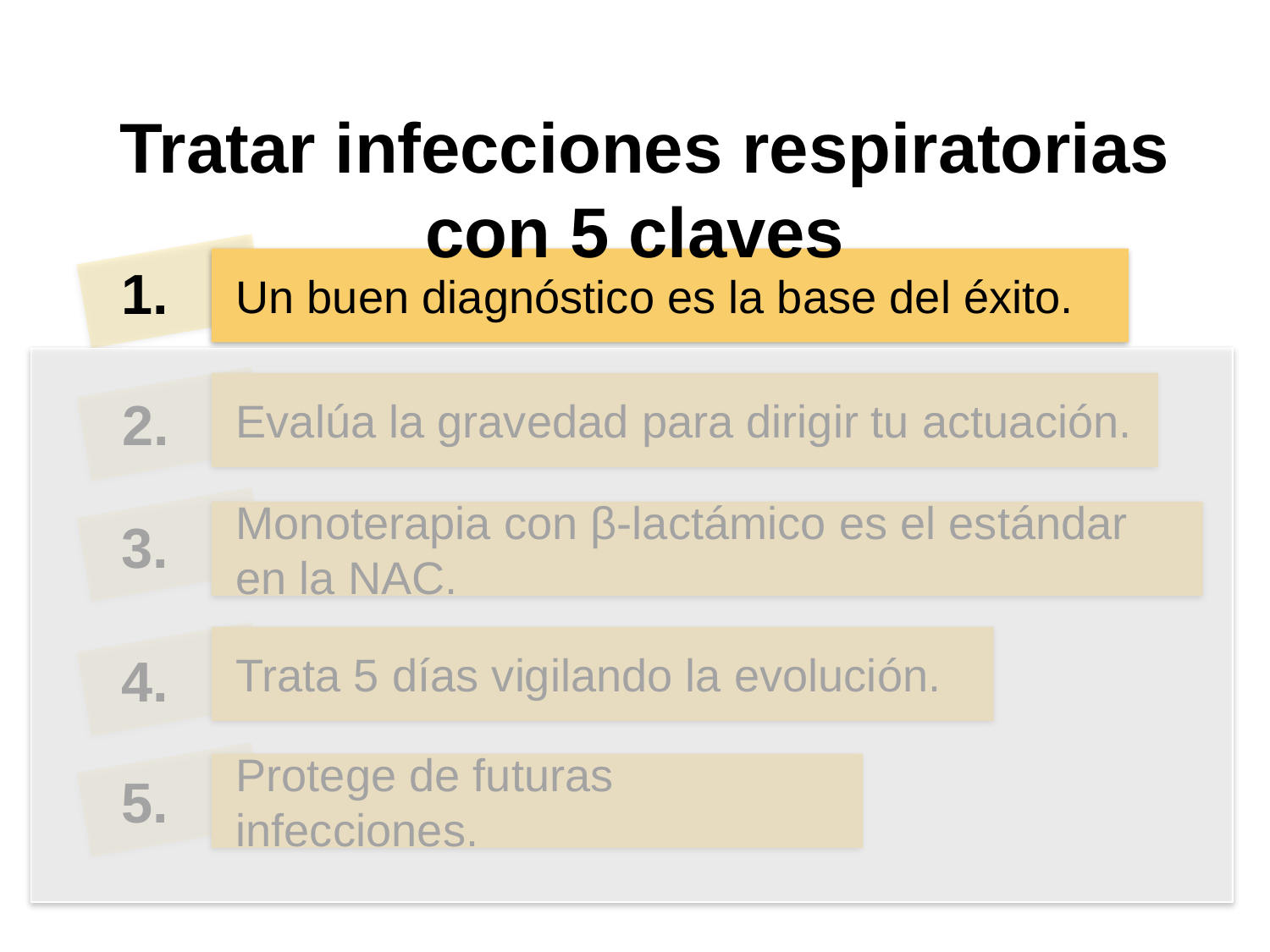

Tratar infecciones respiratorias con 5 claves

Un buen diagnóstico es la base del éxito.
1.

Evalúa la gravedad para dirigir tu actuación.

2.
Monoterapia con β-lactámico es el estándar en la NAC.

3.
Trata 5 días vigilando la evolución.

4.
Protege de futuras infecciones.

5.